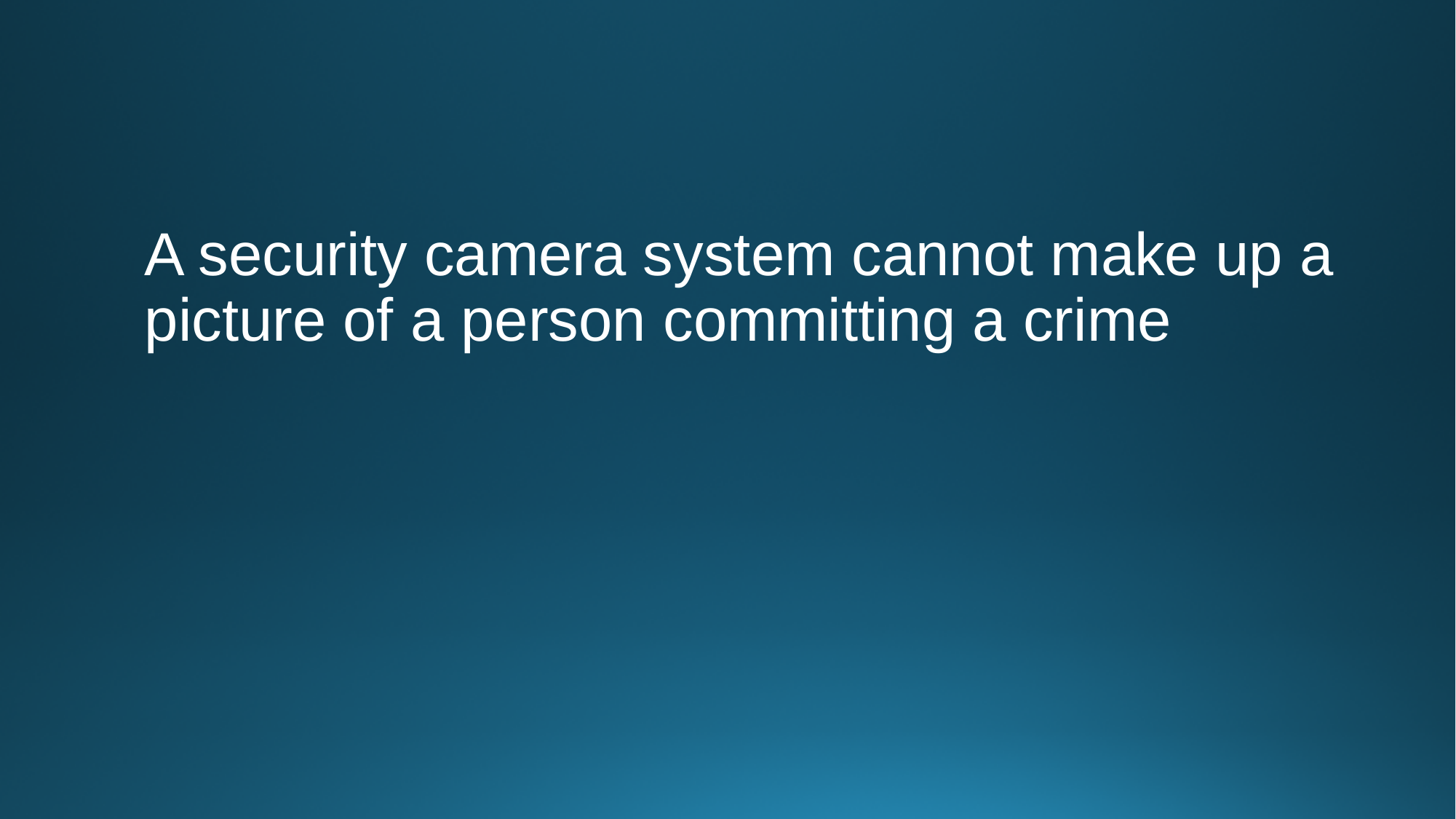

#
A security camera system cannot make up a picture of a person committing a crime